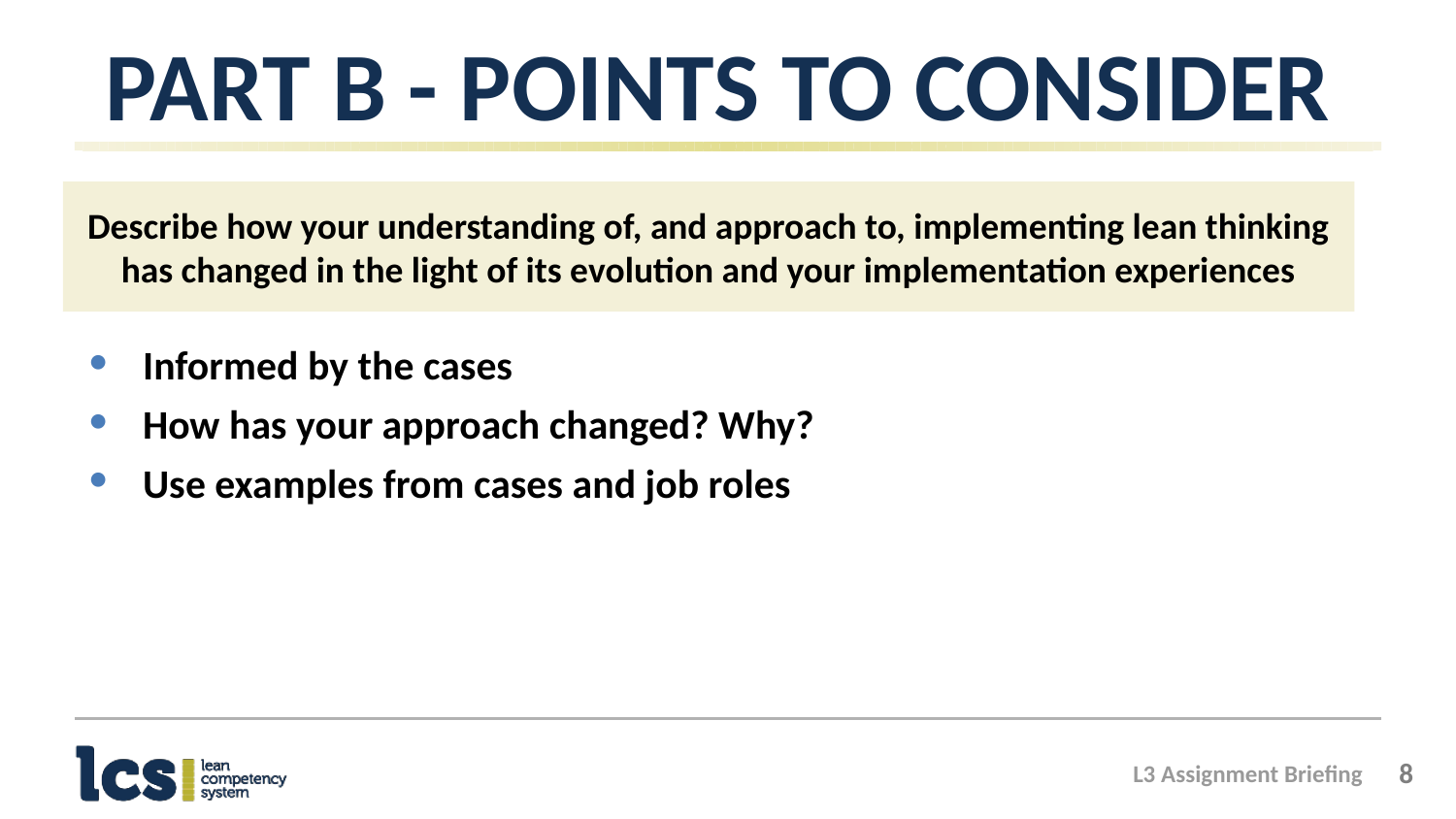

# Part B - Points to Consider
Describe how your understanding of, and approach to, implementing lean thinking has changed in the light of its evolution and your implementation experiences
Informed by the cases
How has your approach changed? Why?
Use examples from cases and job roles
8